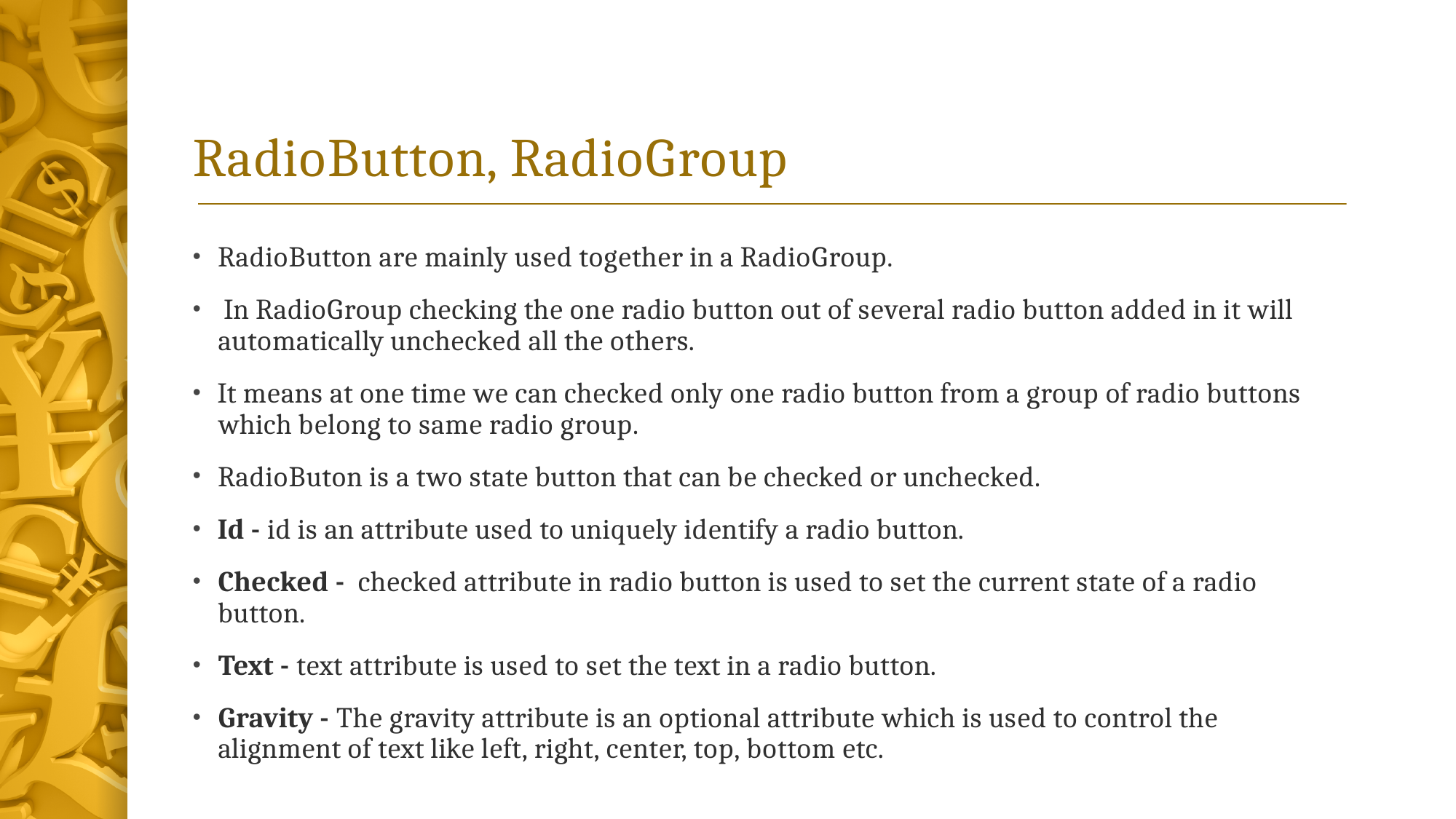

# RadioButton, RadioGroup
RadioButton are mainly used together in a RadioGroup.
 In RadioGroup checking the one radio button out of several radio button added in it will automatically unchecked all the others.
It means at one time we can checked only one radio button from a group of radio buttons which belong to same radio group.
RadioButon is a two state button that can be checked or unchecked.
Id - id is an attribute used to uniquely identify a radio button.
Checked -  checked attribute in radio button is used to set the current state of a radio button.
Text - text attribute is used to set the text in a radio button.
Gravity - The gravity attribute is an optional attribute which is used to control the alignment of text like left, right, center, top, bottom etc.